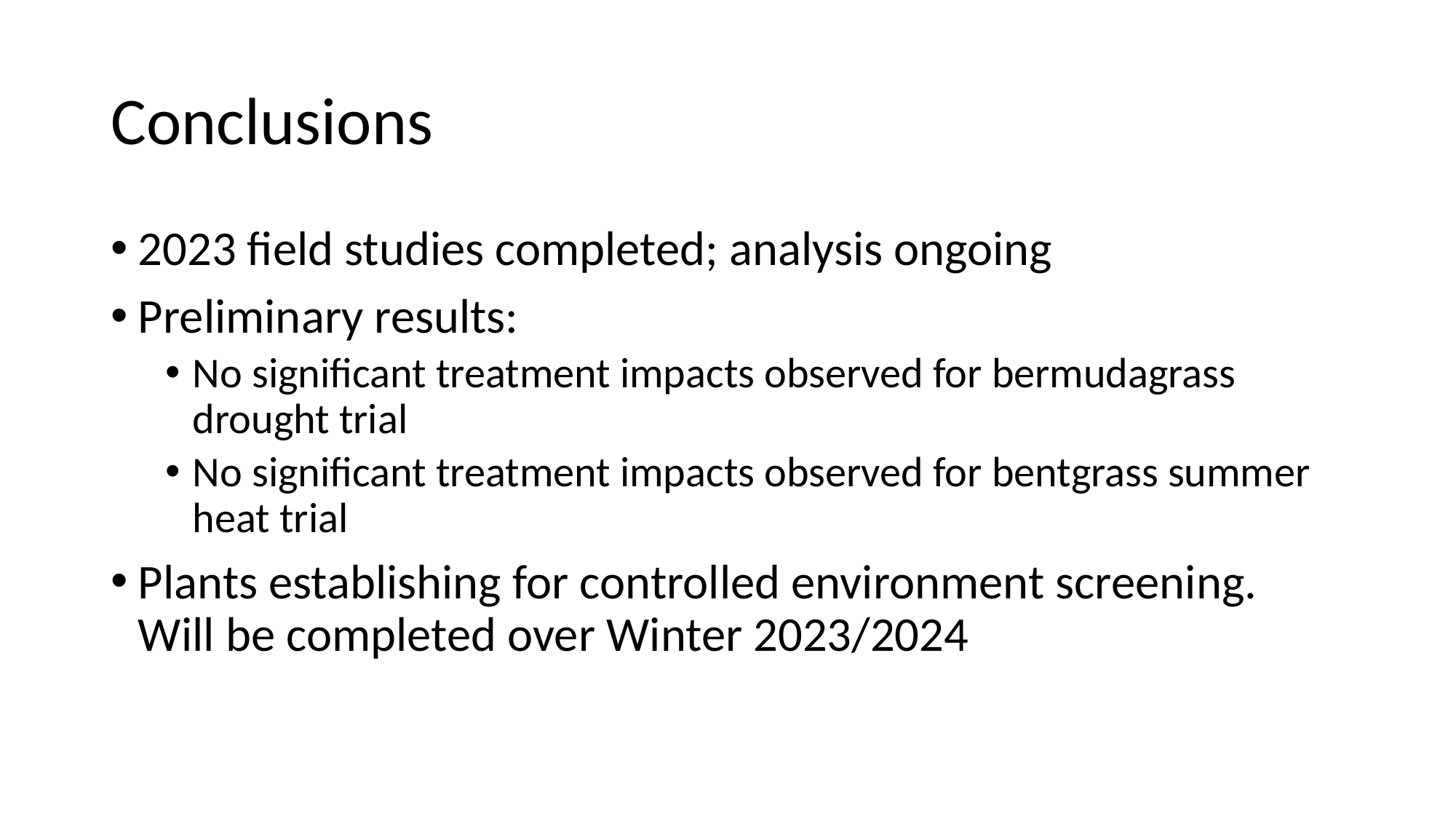

# Conclusions
2023 field studies completed; analysis ongoing
Preliminary results:
No significant treatment impacts observed for bermudagrass drought trial
No significant treatment impacts observed for bentgrass summer heat trial
Plants establishing for controlled environment screening. Will be completed over Winter 2023/2024